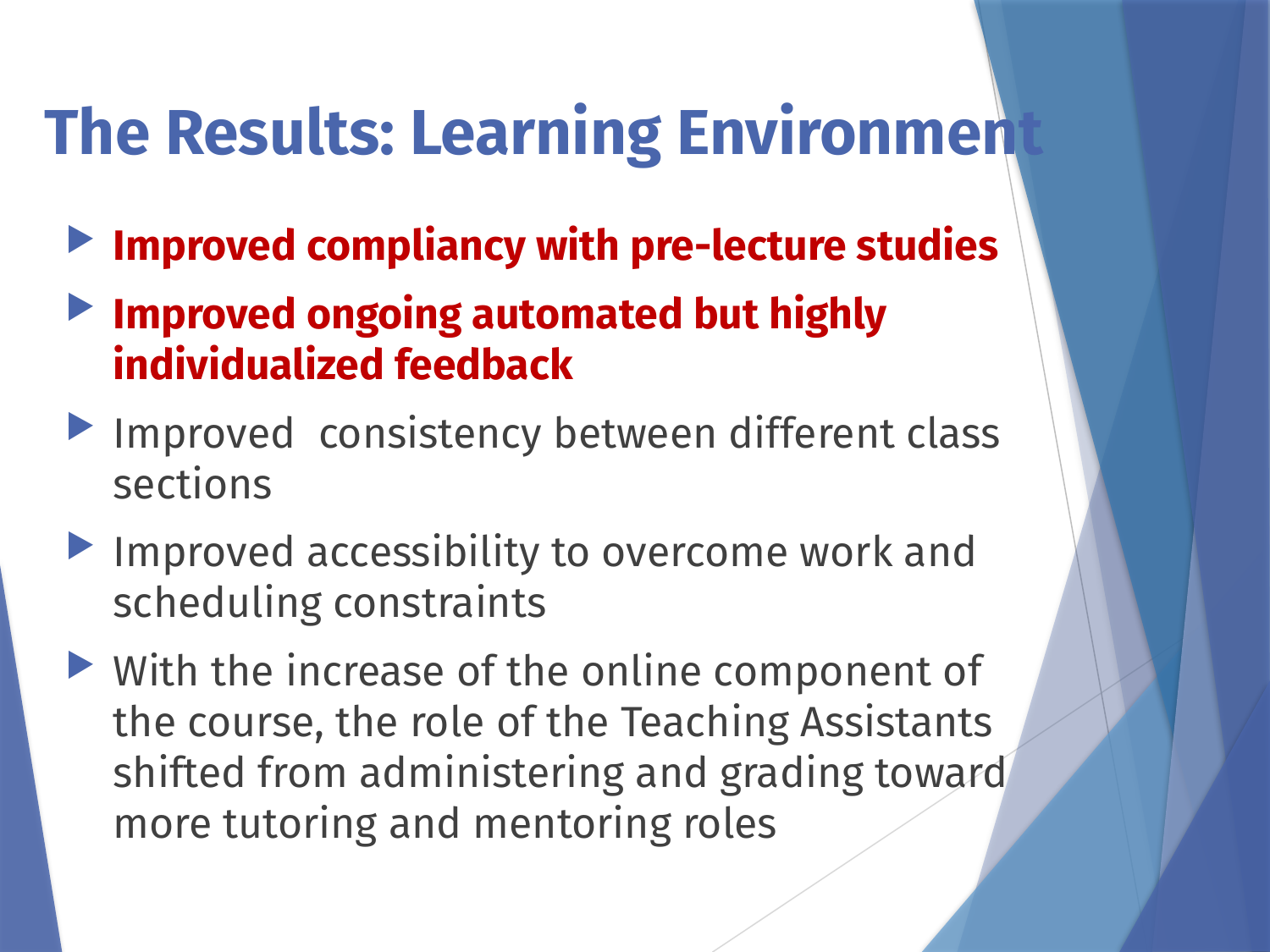

# The Results: Learning Environment
Improved compliancy with pre-lecture studies
Improved ongoing automated but highly individualized feedback
Improved  consistency between different class sections
Improved accessibility to overcome work and scheduling constraints
With the increase of the online component of the course, the role of the Teaching Assistants shifted from administering and grading toward more tutoring and mentoring roles